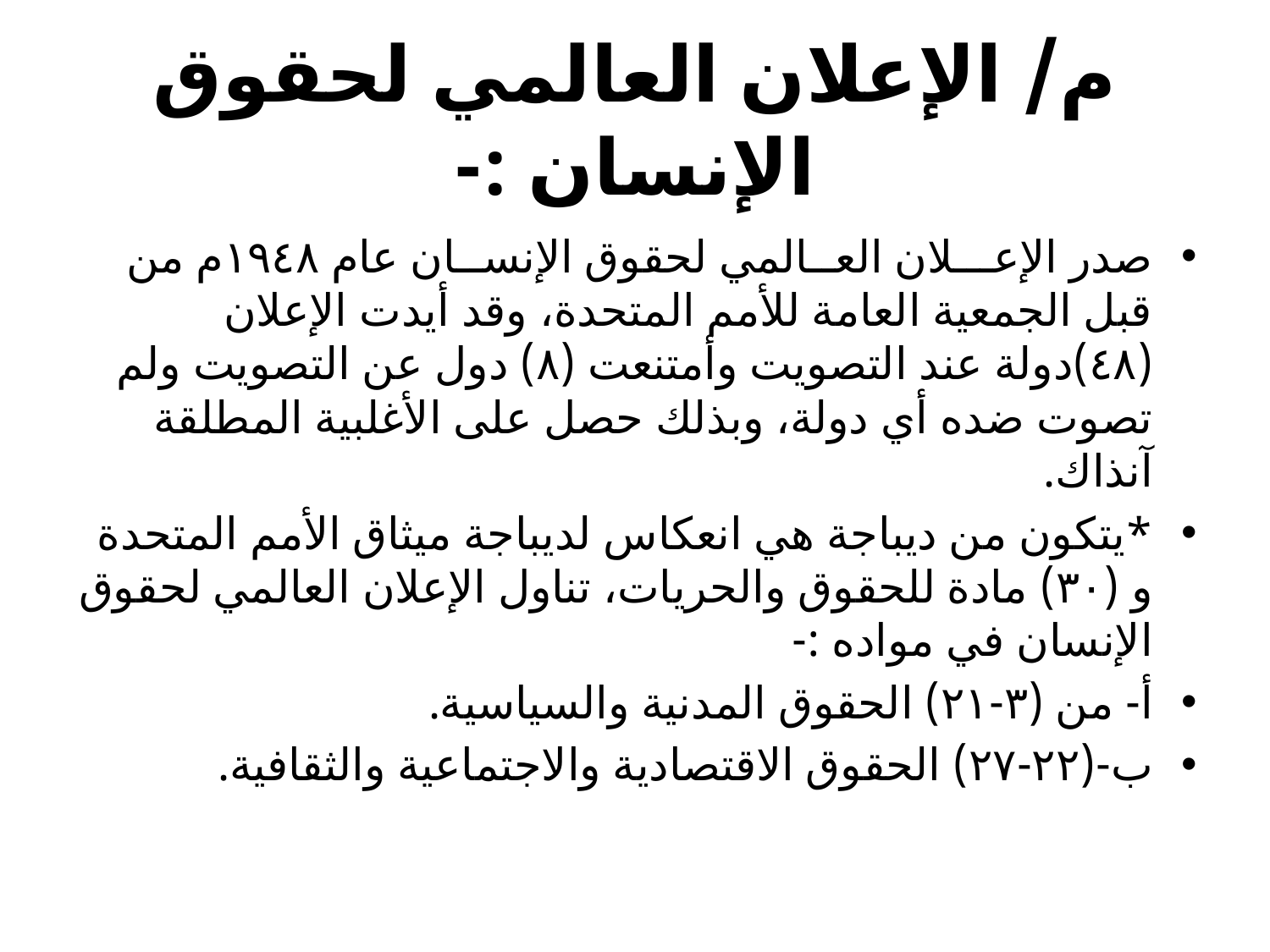

# م/ الإعلان العالمي لحقوق الإنسان :-
صدر الإعـــلان العــالمي لحقوق الإنســان عام ١٩٤٨م من قبل الجمعية العامة للأمم المتحدة، وقد أيدت الإعلان (٤٨)دولة عند التصويت وأمتنعت (٨) دول عن التصويت ولم تصوت ضده أي دولة، وبذلك حصل على الأغلبية المطلقة آنذاك.
*يتكون من ديباجة هي انعكاس لديباجة ميثاق الأمم المتحدة و (٣٠) مادة للحقوق والحريات، تناول الإعلان العالمي لحقوق الإنسان في مواده :-
أ- من (٣-٢١) الحقوق المدنية والسياسية.
ب-(٢٢-٢٧) الحقوق الاقتصادية والاجتماعية والثقافية.